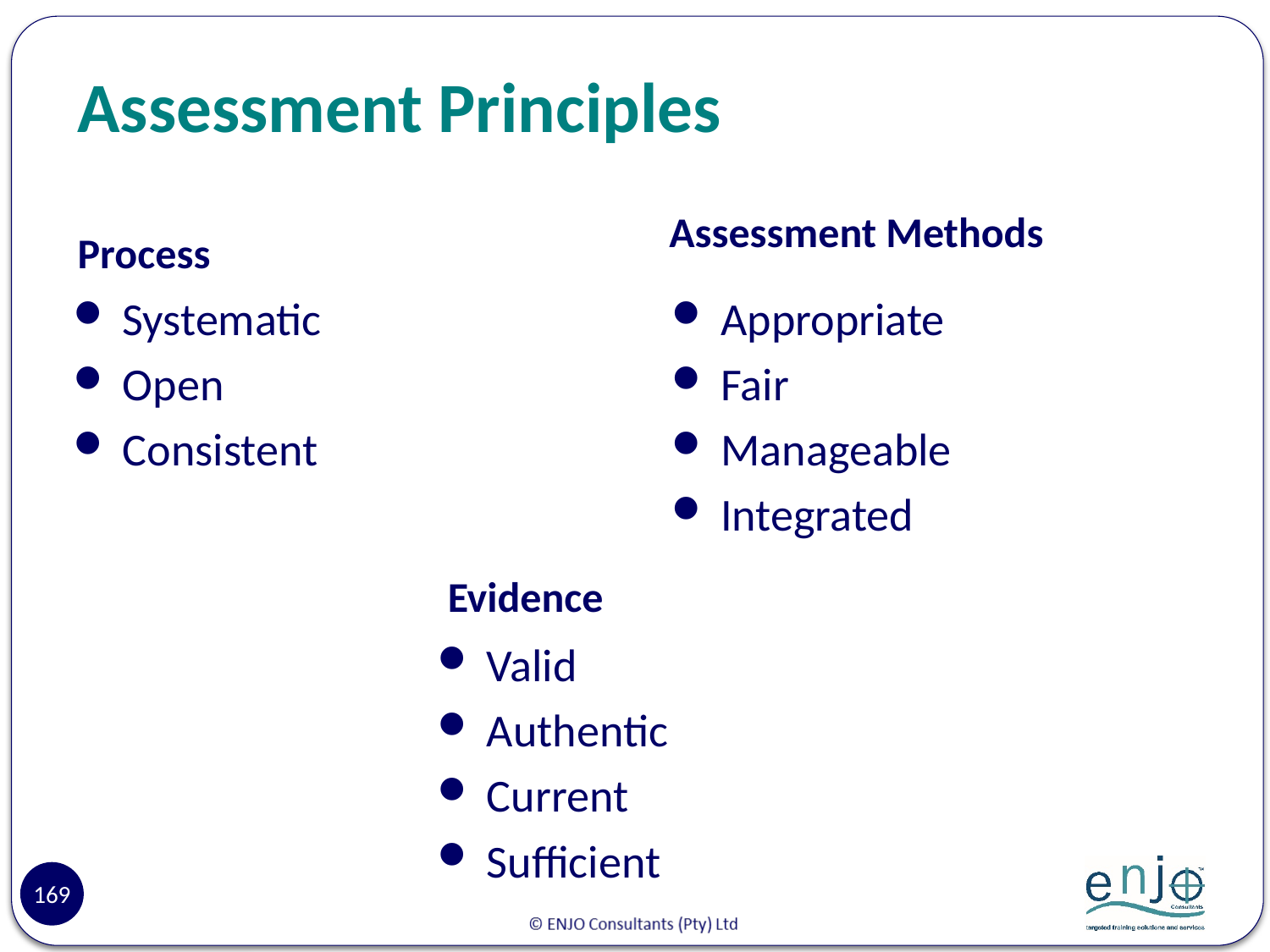

# Assessment Principles
Assessment Methods
Process
Systematic
Open
Consistent
Appropriate
Fair
Manageable
Integrated
Evidence
Valid
Authentic
Current
Sufficient
169